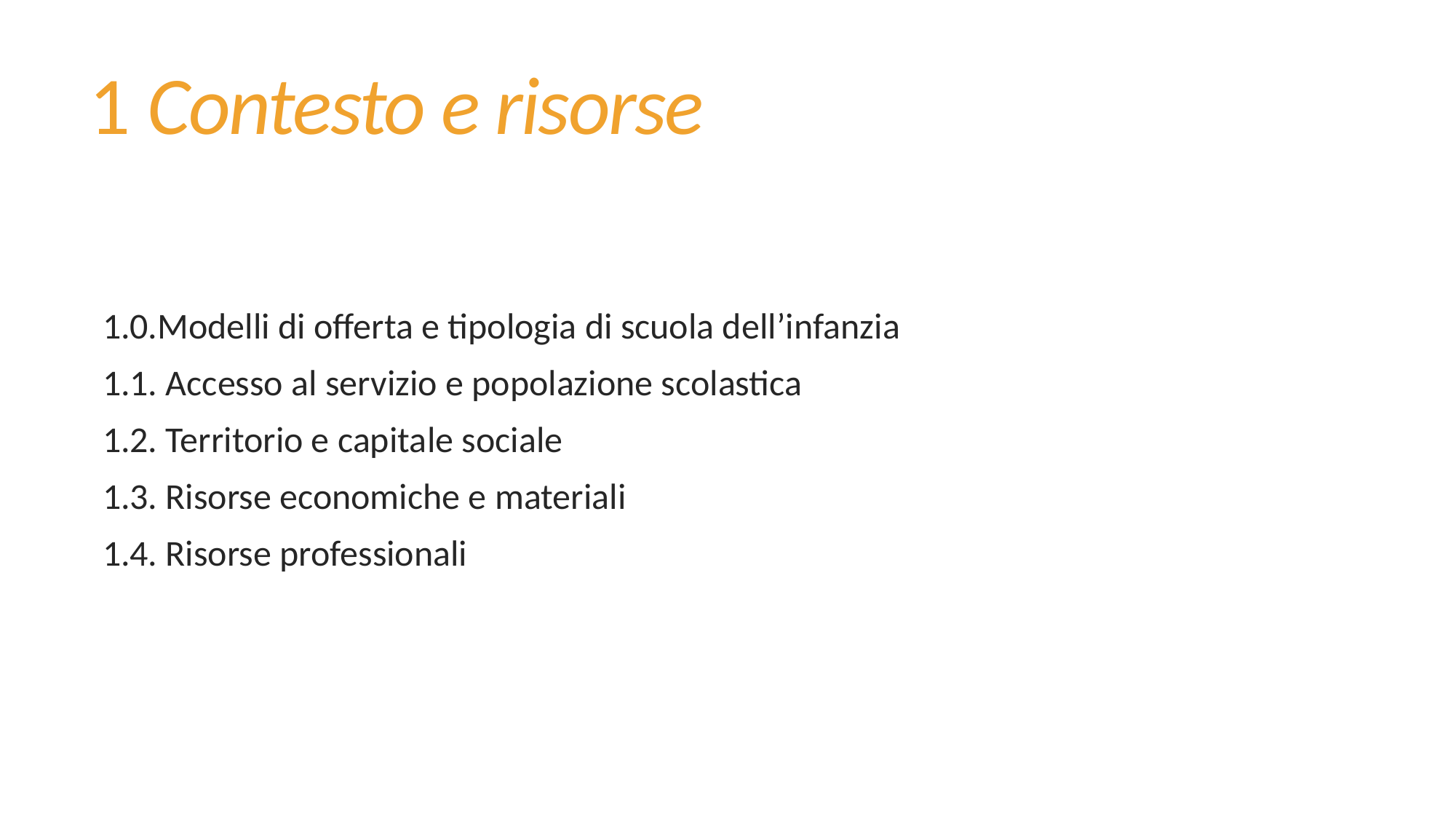

# 1 Contesto e risorse

1.0.Modelli di offerta e tipologia di scuola dell’infanzia
1.1. Accesso al servizio e popolazione scolastica
1.2. Territorio e capitale sociale
1.3. Risorse economiche e materiali
1.4. Risorse professionali